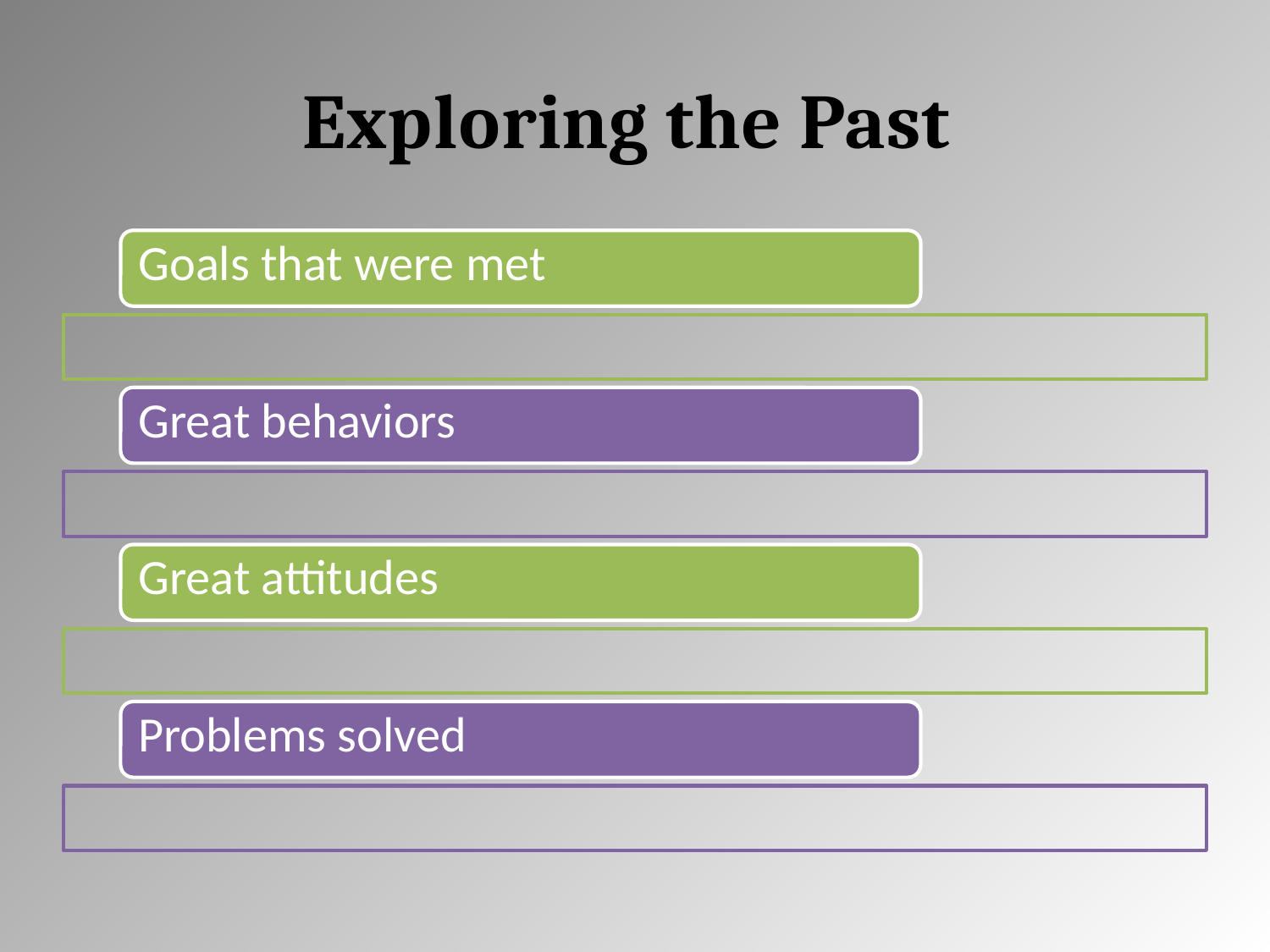

# Exploring the Past
Goals that were met
Great behaviors
Great attitudes
Problems solved